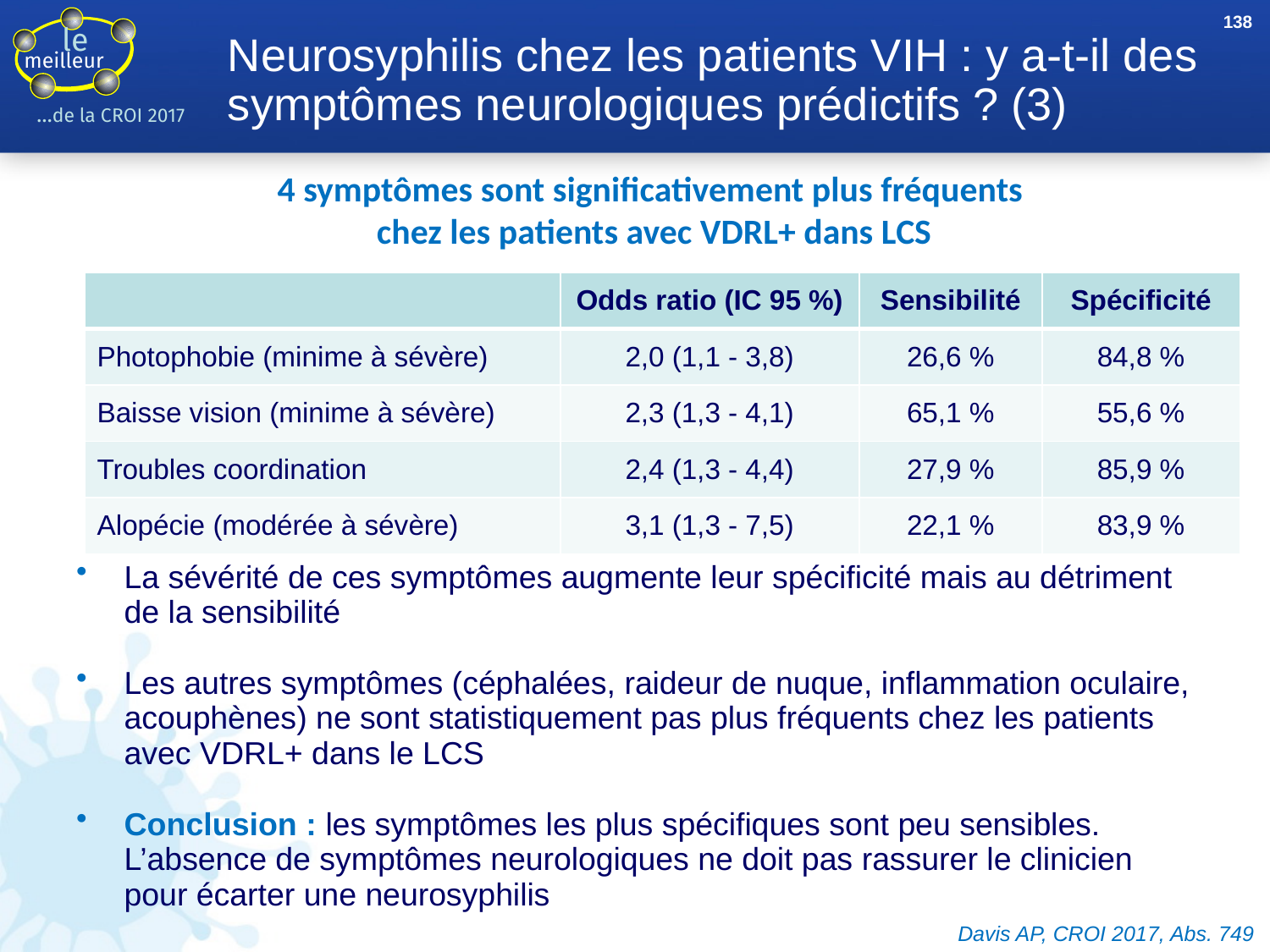

138
# Neurosyphilis chez les patients VIH : y a-t-il des symptômes neurologiques prédictifs ? (3)
4 symptômes sont significativement plus fréquents
chez les patients avec VDRL+ dans LCS

|  | Odds ratio (IC 95 %) | Sensibilité | Spécificité |
| --- | --- | --- | --- |
| Photophobie (minime à sévère) | 2,0 (1,1 - 3,8) | 26,6 % | 84,8 % |
| Baisse vision (minime à sévère) | 2,3 (1,3 - 4,1) | 65,1 % | 55,6 % |
| Troubles coordination | 2,4 (1,3 - 4,4) | 27,9 % | 85,9 % |
| Alopécie (modérée à sévère) | 3,1 (1,3 - 7,5) | 22,1 % | 83,9 % |
La sévérité de ces symptômes augmente leur spécificité mais au détriment
de la sensibilité
Les autres symptômes (céphalées, raideur de nuque, inflammation oculaire, acouphènes) ne sont statistiquement pas plus fréquents chez les patients
avec VDRL+ dans le LCS
Conclusion : les symptômes les plus spécifiques sont peu sensibles. L’absence de symptômes neurologiques ne doit pas rassurer le clinicien
pour écarter une neurosyphilis
Davis AP, CROI 2017, Abs. 749